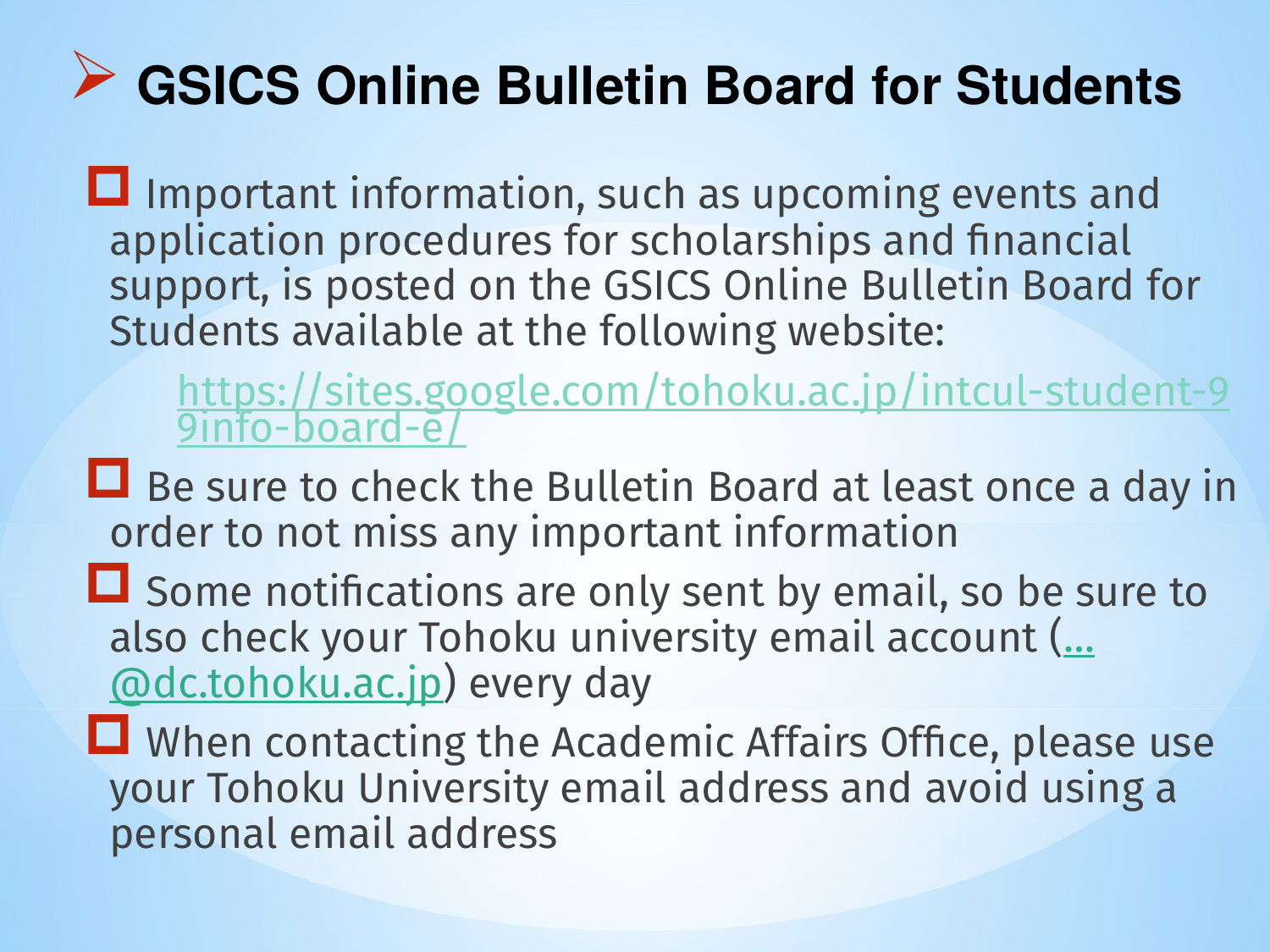

# GSICS Online Bulletin Board for Students
 Important information, such as upcoming events and application procedures for scholarships and financial support, is posted on the GSICS Online Bulletin Board for Students available at the following website:
https://sites.google.com/tohoku.ac.jp/intcul-student-99info-board-e/
 Be sure to check the Bulletin Board at least once a day in order to not miss any important information
 Some notifications are only sent by email, so be sure to also check your Tohoku university email account (…@dc.tohoku.ac.jp) every day
 When contacting the Academic Affairs Office, please use your Tohoku University email address and avoid using a personal email address